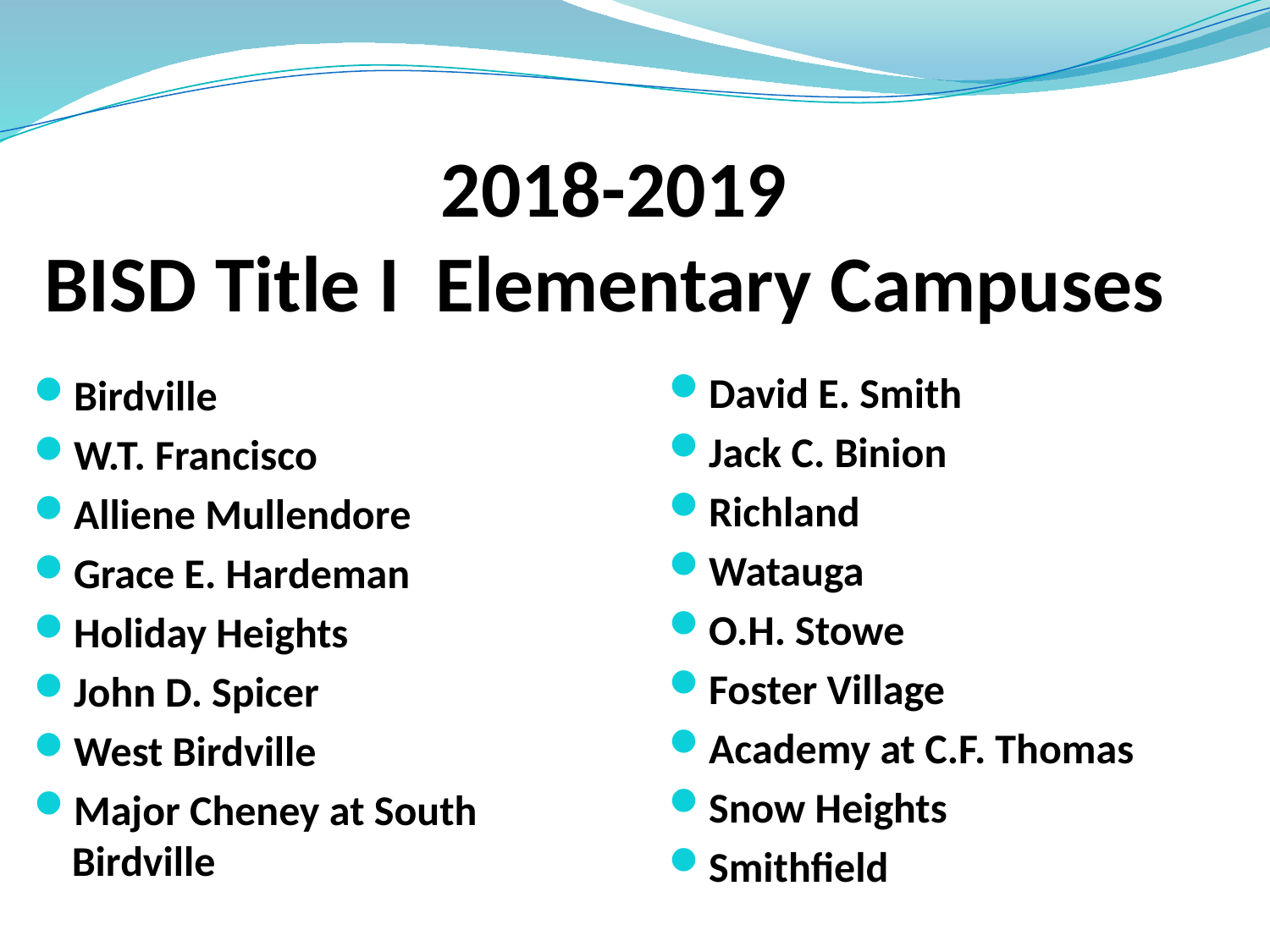

# 2018-2019 BISD Title I  Elementary Campuses
David E. Smith
Jack C. Binion
Richland
Watauga
O.H. Stowe
Foster Village
Academy at C.F. Thomas
Snow Heights
Smithfield
Birdville
W.T. Francisco
Alliene Mullendore
Grace E. Hardeman
Holiday Heights
John D. Spicer
West Birdville
Major Cheney at South Birdville